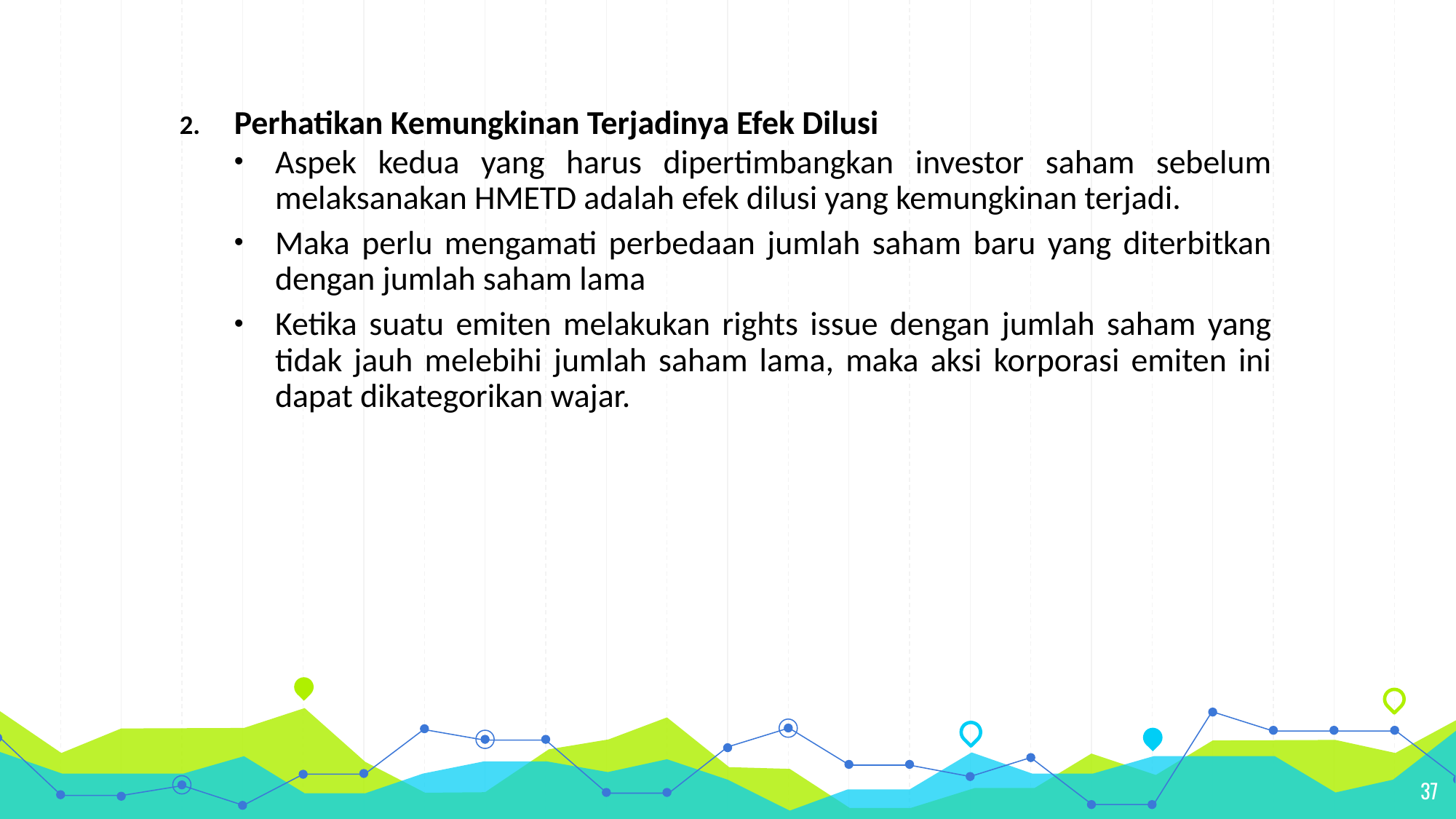

Perhatikan Kemungkinan Terjadinya Efek Dilusi
Aspek kedua yang harus dipertimbangkan investor saham sebelum melaksanakan HMETD adalah efek dilusi yang kemungkinan terjadi.
Maka perlu mengamati perbedaan jumlah saham baru yang diterbitkan dengan jumlah saham lama
Ketika suatu emiten melakukan rights issue dengan jumlah saham yang tidak jauh melebihi jumlah saham lama, maka aksi korporasi emiten ini dapat dikategorikan wajar.
37